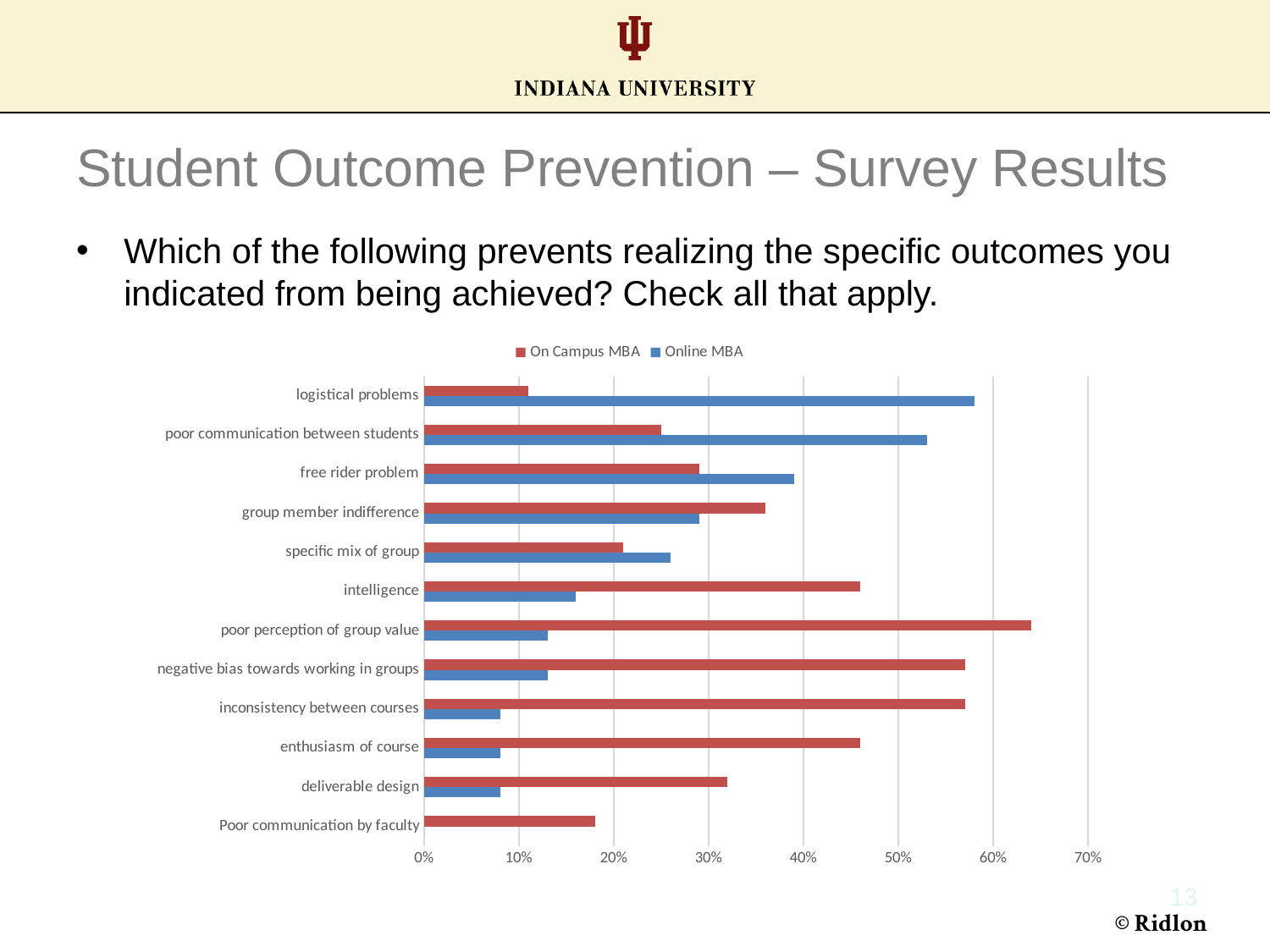

# Student Outcome Prevention – Survey Results
Which of the following prevents realizing the specific outcomes you indicated from being achieved? Check all that apply.

### Chart

| Category |  |  |
|---|---|---|
| Poor communication by faculty | 0.0 | 0.18 |
| deliverable design | 0.08 | 0.32 |
| enthusiasm of course | 0.08 | 0.46 |
| inconsistency between courses | 0.08 | 0.57 |
| negative bias towards working in groups | 0.13 | 0.57 |
| poor perception of group value | 0.13 | 0.64 |
| intelligence | 0.16 | 0.46 |
| specific mix of group | 0.26 | 0.21 |
| group member indifference | 0.29 | 0.36 |
| free rider problem | 0.39 | 0.29 |
| poor communication between students | 0.53 | 0.25 |
| logistical problems | 0.58 | 0.11 |